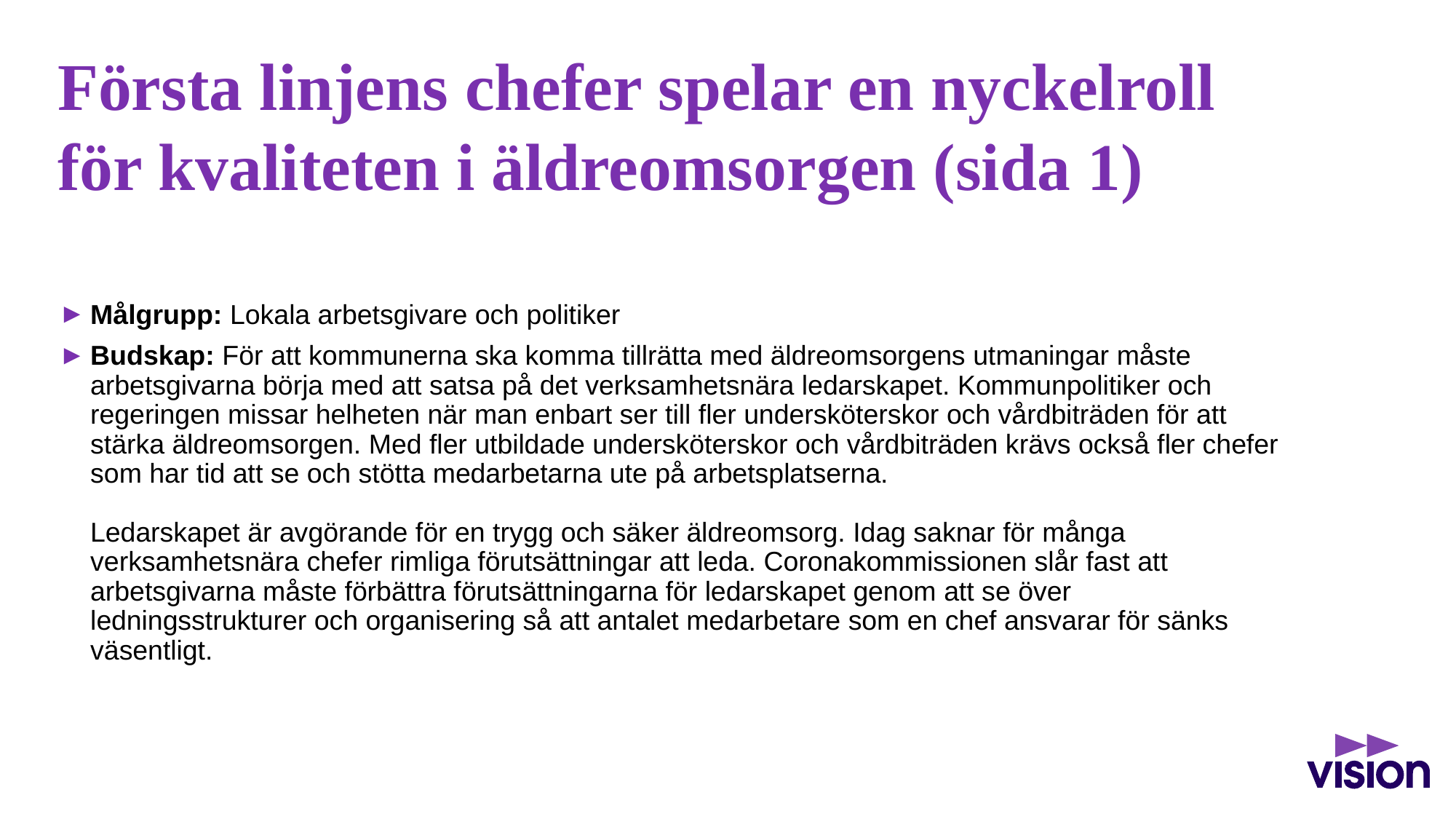

# Första linjens chefer spelar en nyckelroll för kvaliteten i äldreomsorgen (sida 1)
Målgrupp: Lokala arbetsgivare och politiker
Budskap: För att kommunerna ska komma tillrätta med äldreomsorgens utmaningar måste arbetsgivarna börja med att satsa på det verksamhetsnära ledarskapet. Kommunpolitiker och regeringen missar helheten när man enbart ser till fler undersköterskor och vårdbiträden för att stärka äldreomsorgen. Med fler utbildade undersköterskor och vårdbiträden krävs också fler chefer som har tid att se och stötta medarbetarna ute på arbetsplatserna.
Ledarskapet är avgörande för en trygg och säker äldreomsorg. Idag saknar för många verksamhetsnära chefer rimliga förutsättningar att leda. Coronakommissionen slår fast att arbetsgivarna måste förbättra förutsättningarna för ledarskapet genom att se över ledningsstrukturer och organisering så att antalet medarbetare som en chef ansvarar för sänks väsentligt.